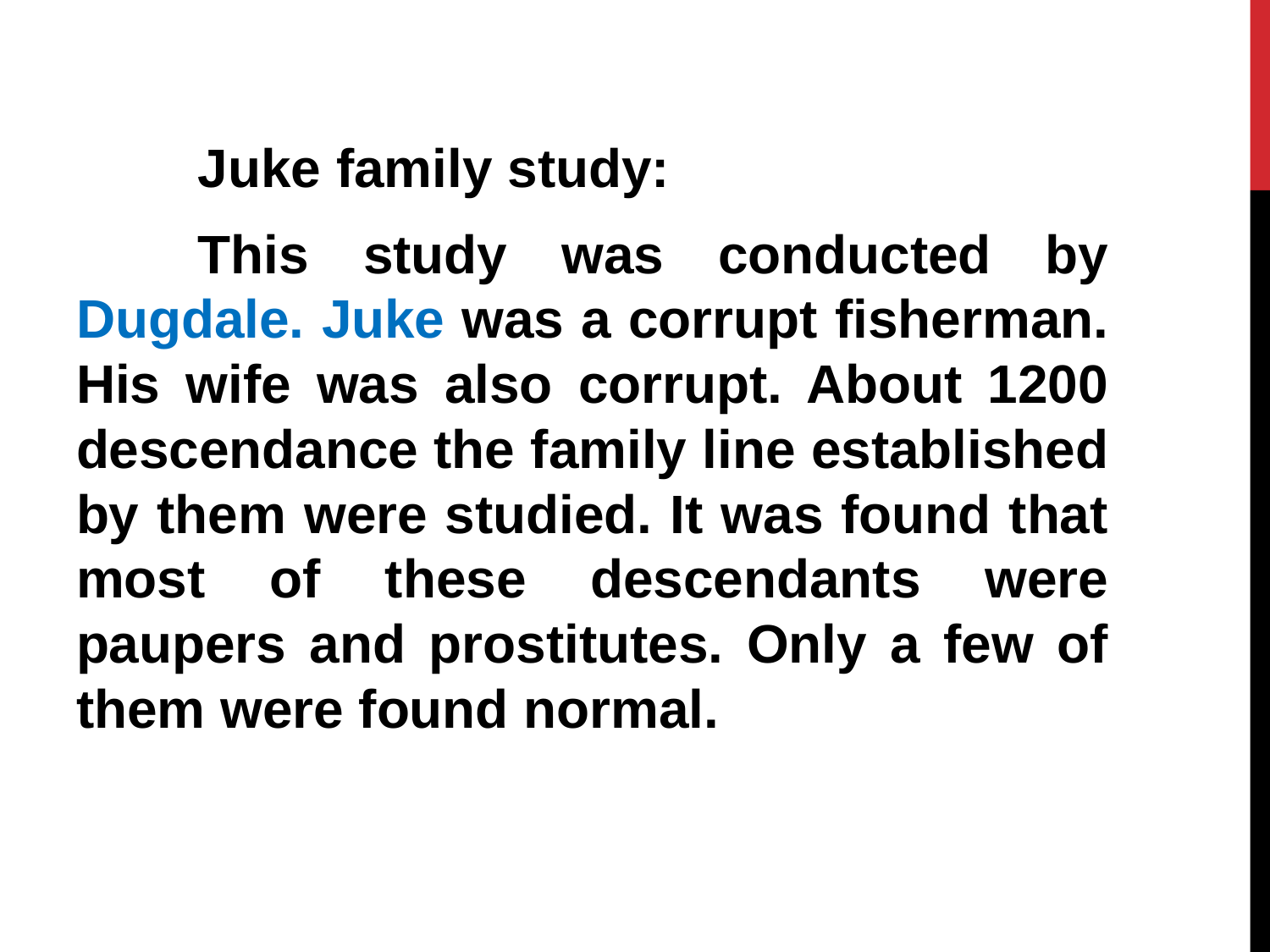

Juke family study:
	This study was conducted by Dugdale. Juke was a corrupt fisherman. His wife was also corrupt. About 1200 descendance the family line established by them were studied. It was found that most of these descendants were paupers and prostitutes. Only a few of them were found normal.